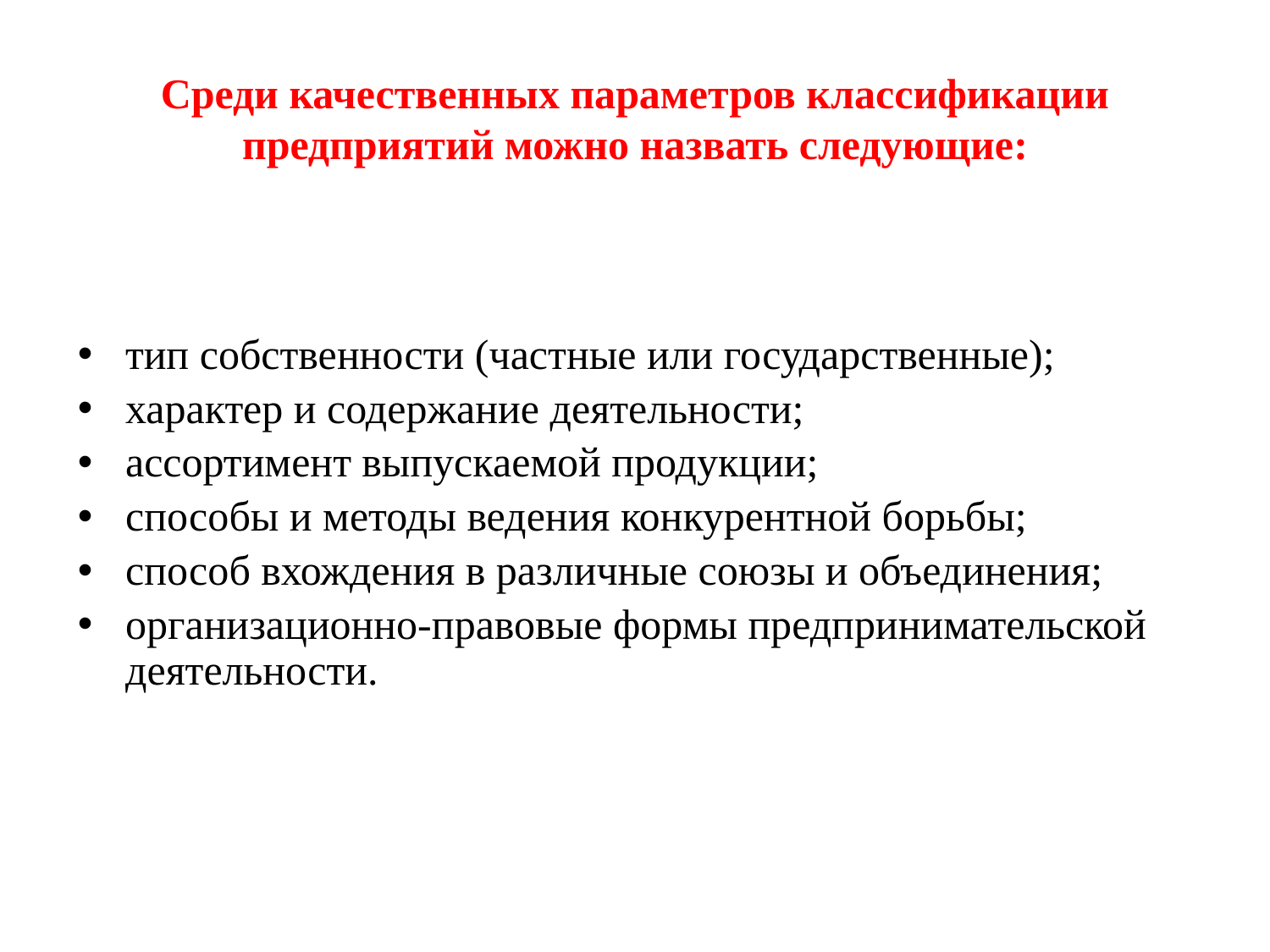

# Среди качественных параметров классификации предприятий можно назвать следующие:
тип собственности (частные или государственные);
характер и содержание деятельности;
ассортимент выпускаемой продукции;
способы и методы ведения конкурентной борьбы;
способ вхождения в различные союзы и объединения;
организационно-правовые формы предпринимательской деятельности.